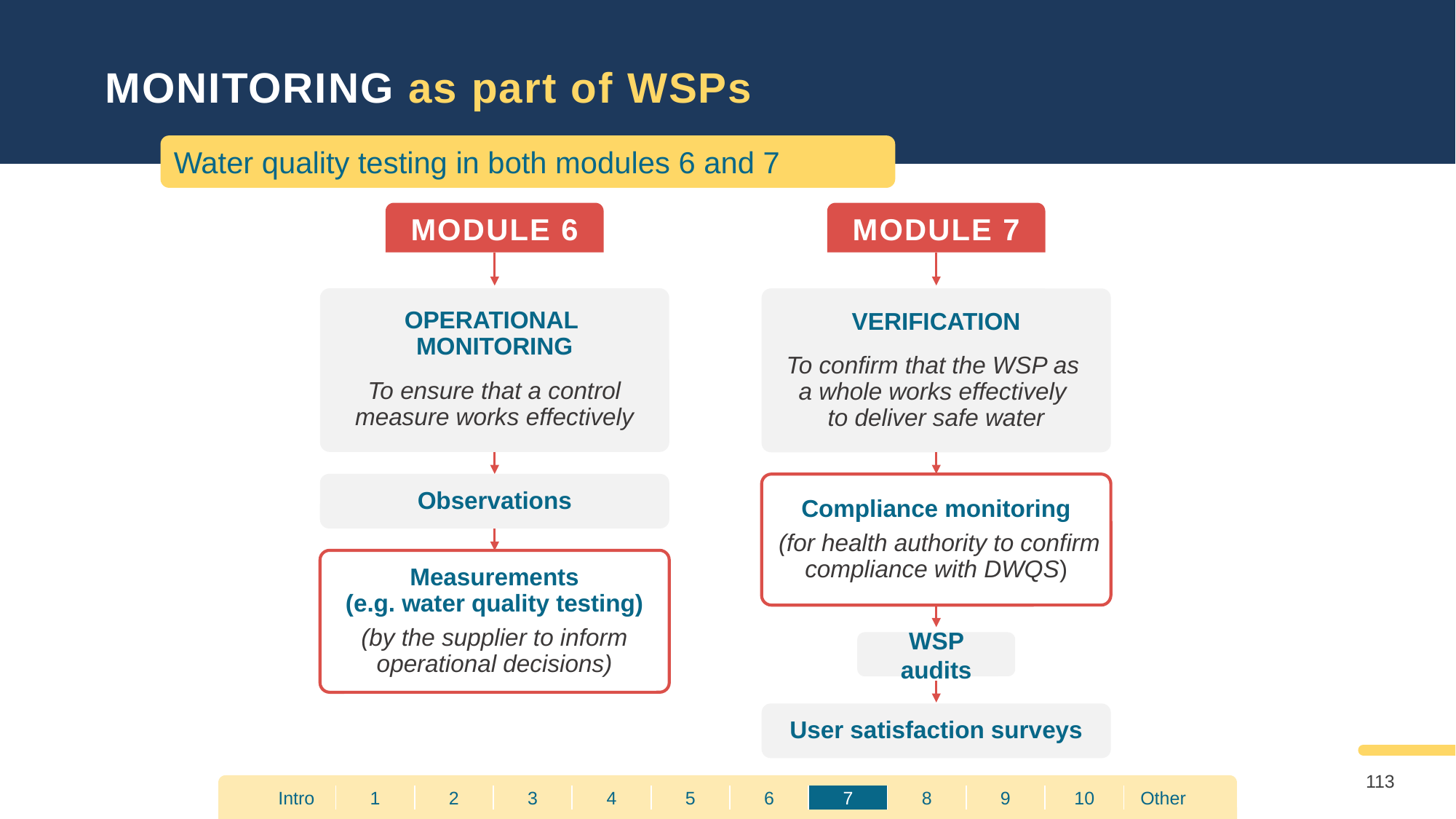

MONITORING as part of WSPs
Water quality testing in both modules 6 and 7
MODULE 6
MODULE 7
OPERATIONAL
MONITORING
To ensure that a control measure works effectively
VERIFICATION
To confirm that the WSP as
a whole works effectively
to deliver safe water
Observations
Compliance monitoring
 (for health authority to confirm compliance with DWQS)
Measurements
(e.g. water quality testing)
(by the supplier to inform operational decisions)
WSP audits
User satisfaction surveys